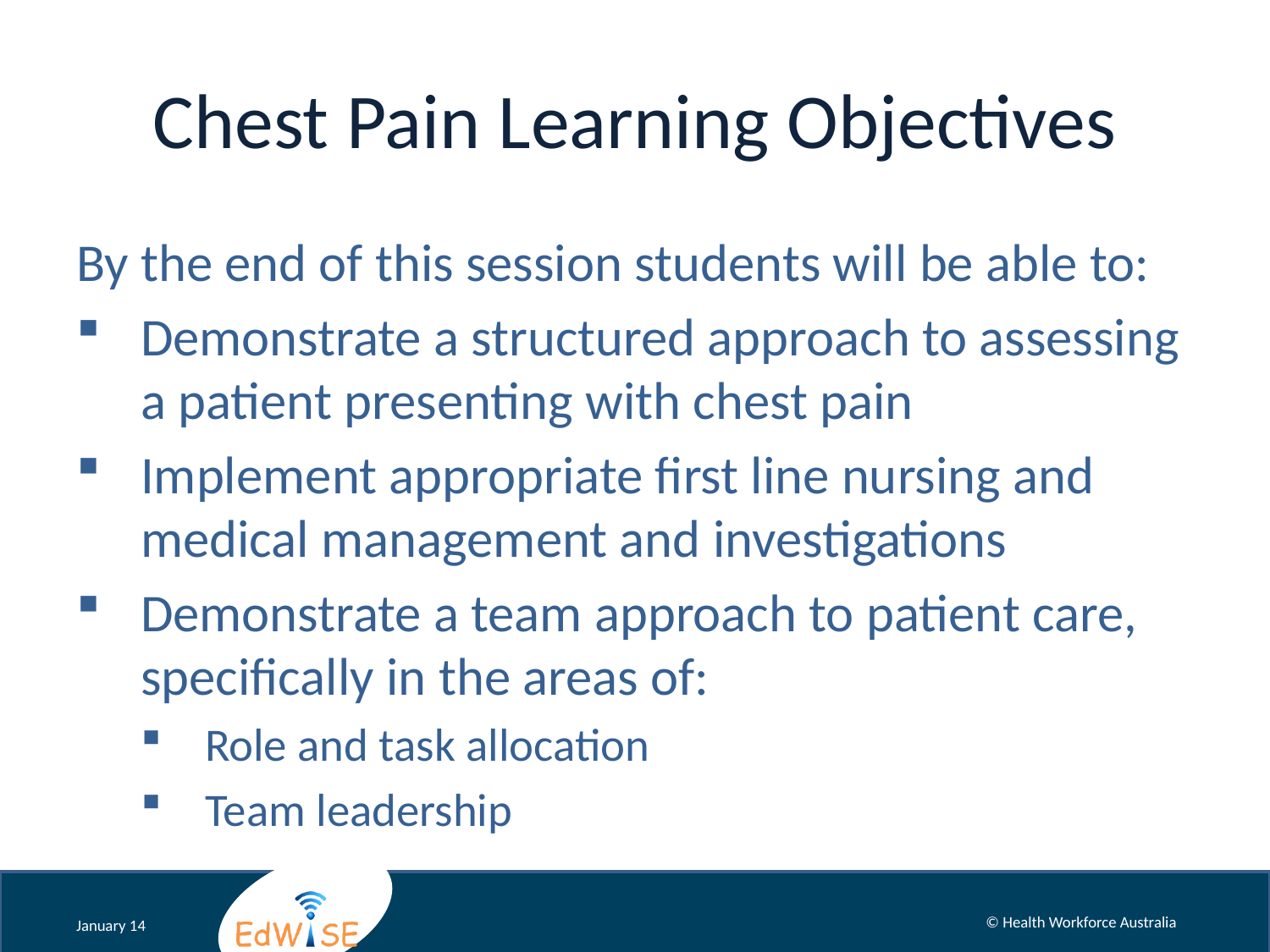

# Chest Pain Learning Objectives
By the end of this session students will be able to:
Demonstrate a structured approach to assessing a patient presenting with chest pain
Implement appropriate first line nursing and medical management and investigations
Demonstrate a team approach to patient care, specifically in the areas of:
Role and task allocation
Team leadership

© Health Workforce Australia
January 14